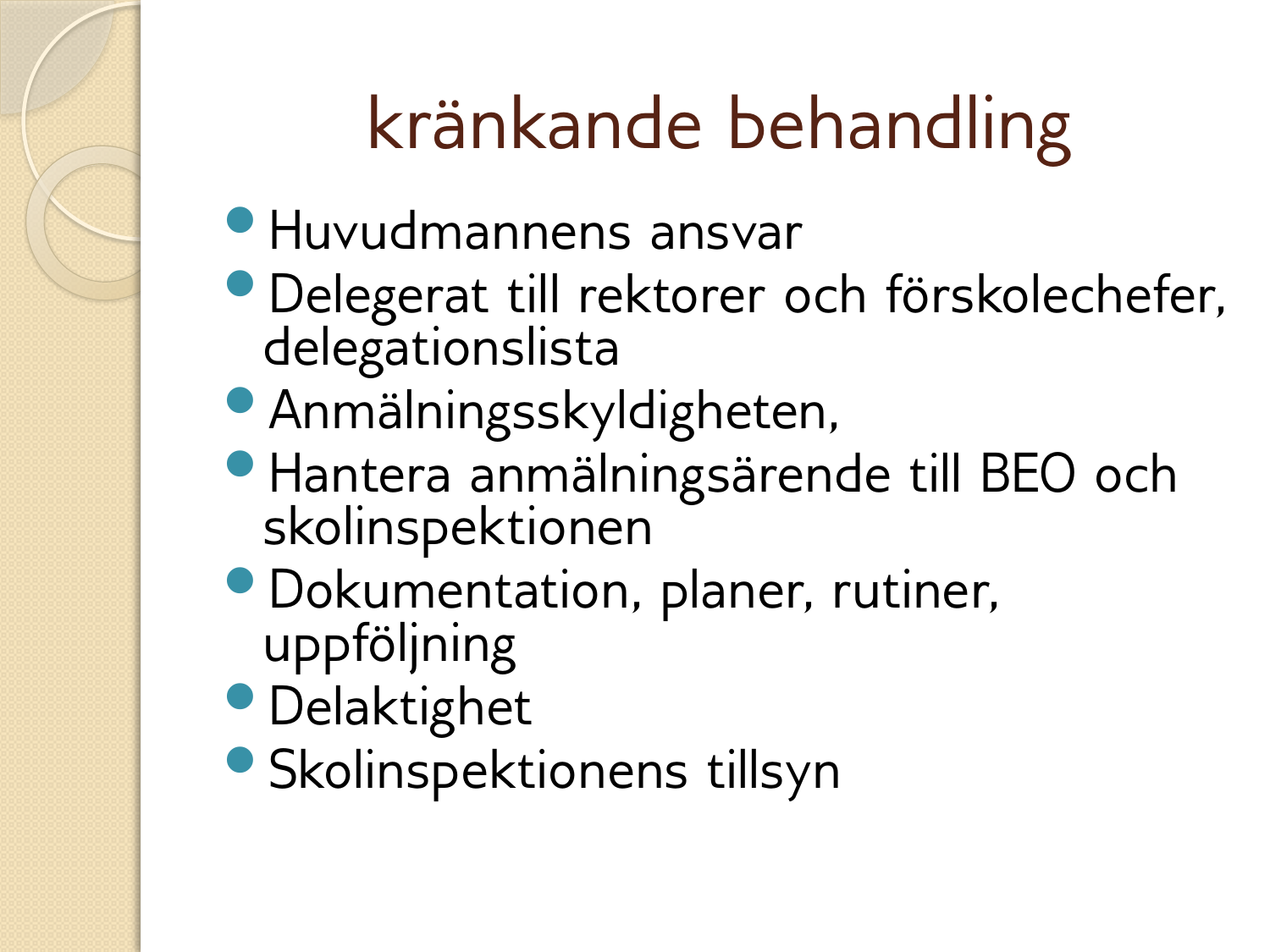

# kränkande behandling
Huvudmannens ansvar
Delegerat till rektorer och förskolechefer, delegationslista
Anmälningsskyldigheten,
Hantera anmälningsärende till BEO och skolinspektionen
Dokumentation, planer, rutiner, uppföljning
Delaktighet
Skolinspektionens tillsyn